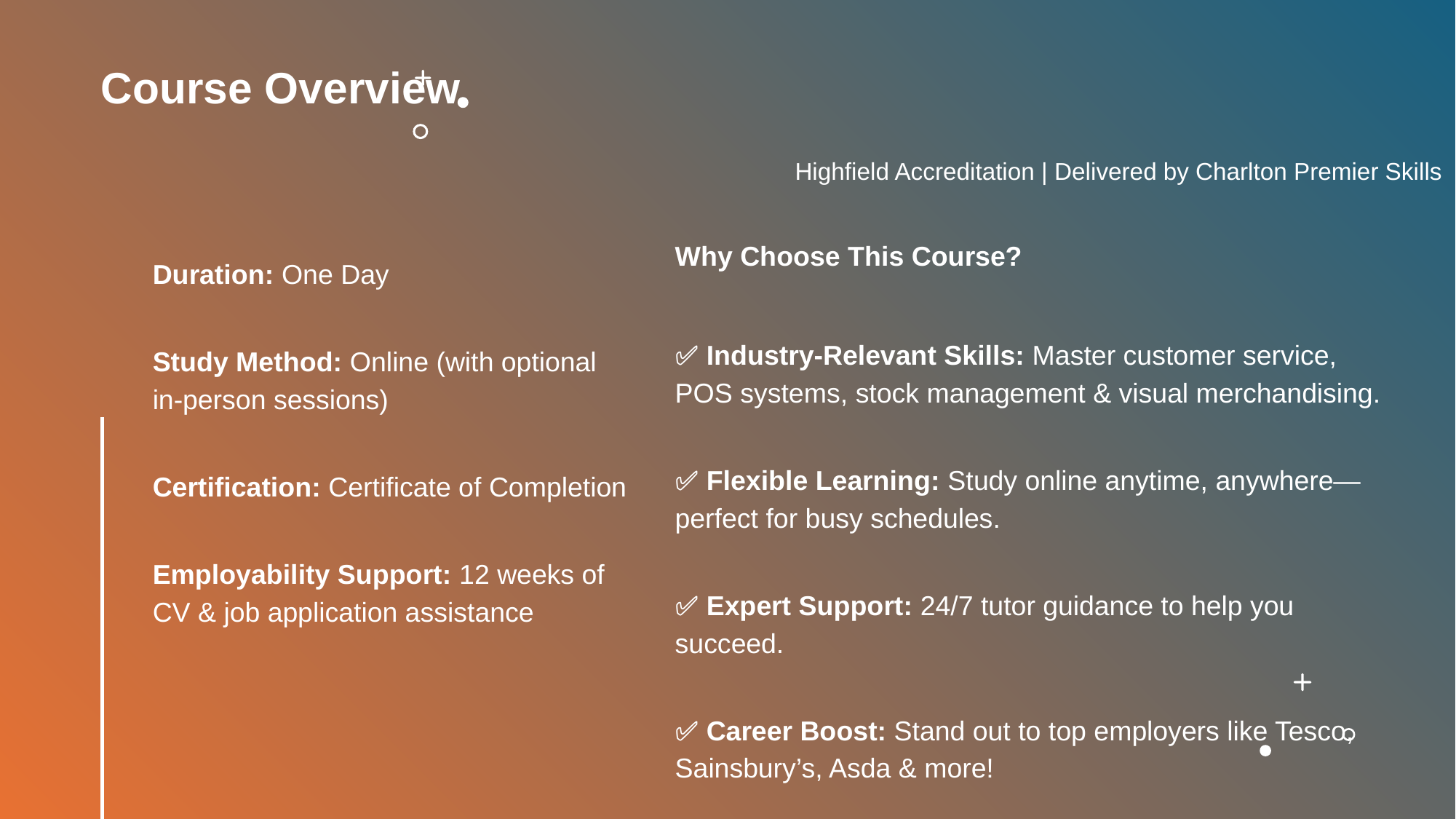

# Course Overview

Highfield Accreditation | Delivered by Charlton Premier Skills
Why Choose This Course?

✅ Industry-Relevant Skills: Master customer service, POS systems, stock management & visual merchandising.
✅ Flexible Learning: Study online anytime, anywhere—perfect for busy schedules.
✅ Expert Support: 24/7 tutor guidance to help you succeed.
✅ Career Boost: Stand out to top employers like Tesco, Sainsbury’s, Asda & more!
Duration: One Day
Study Method: Online (with optional in-person sessions)
Certification: Certificate of Completion
Employability Support: 12 weeks of CV & job application assistance